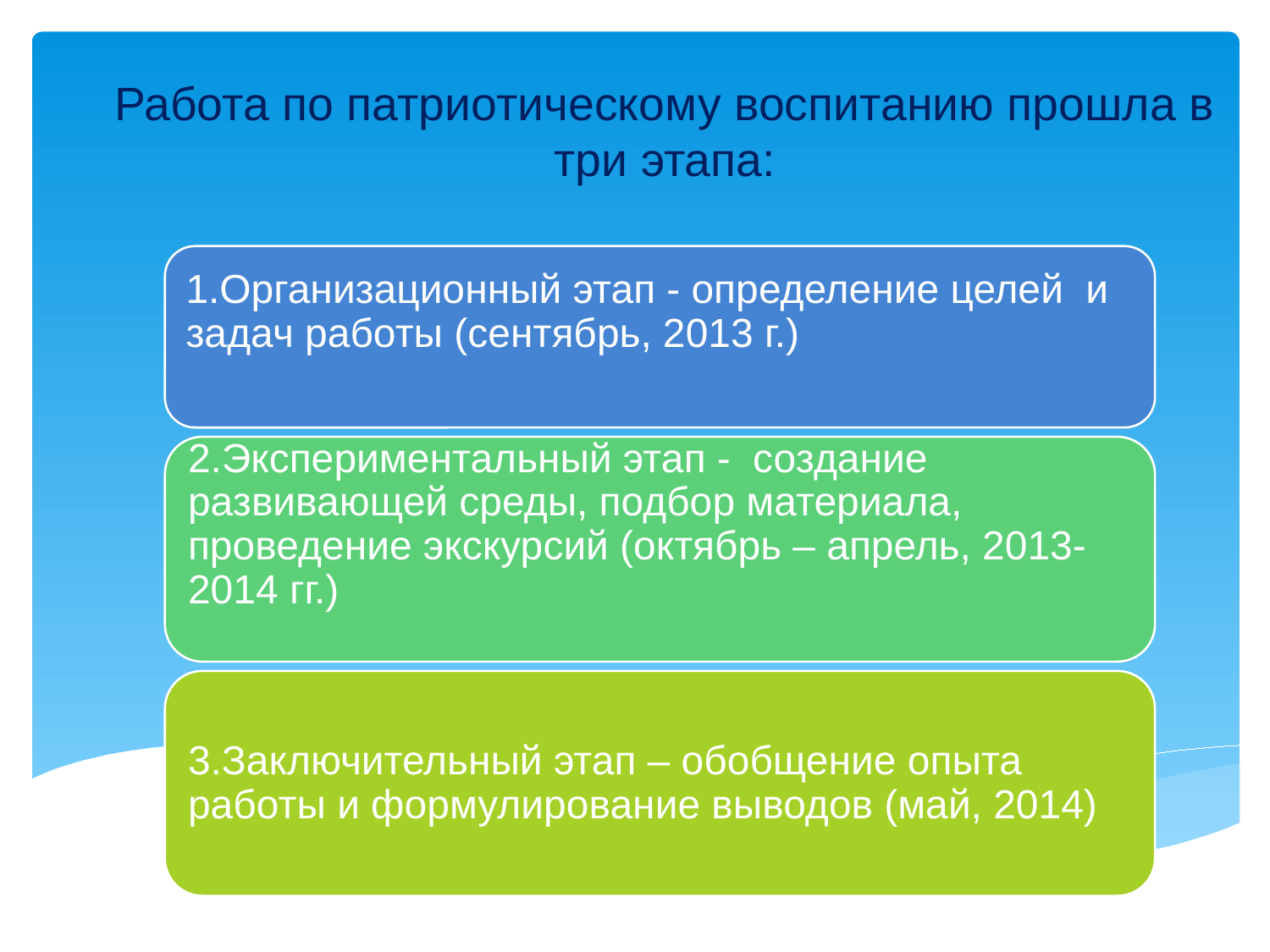

# Работа по патриотическому воспитанию прошла в три этапа:
1.Организационный этап - определение целей  и задач работы (сентябрь, 2013 г.)
2.Экспериментальный этап -  создание развивающей среды, подбор материала, проведение экскурсий (октябрь – апрель, 2013-2014 гг.)
3.Заключительный этап – обобщение опыта работы и формулирование выводов (май, 2014)